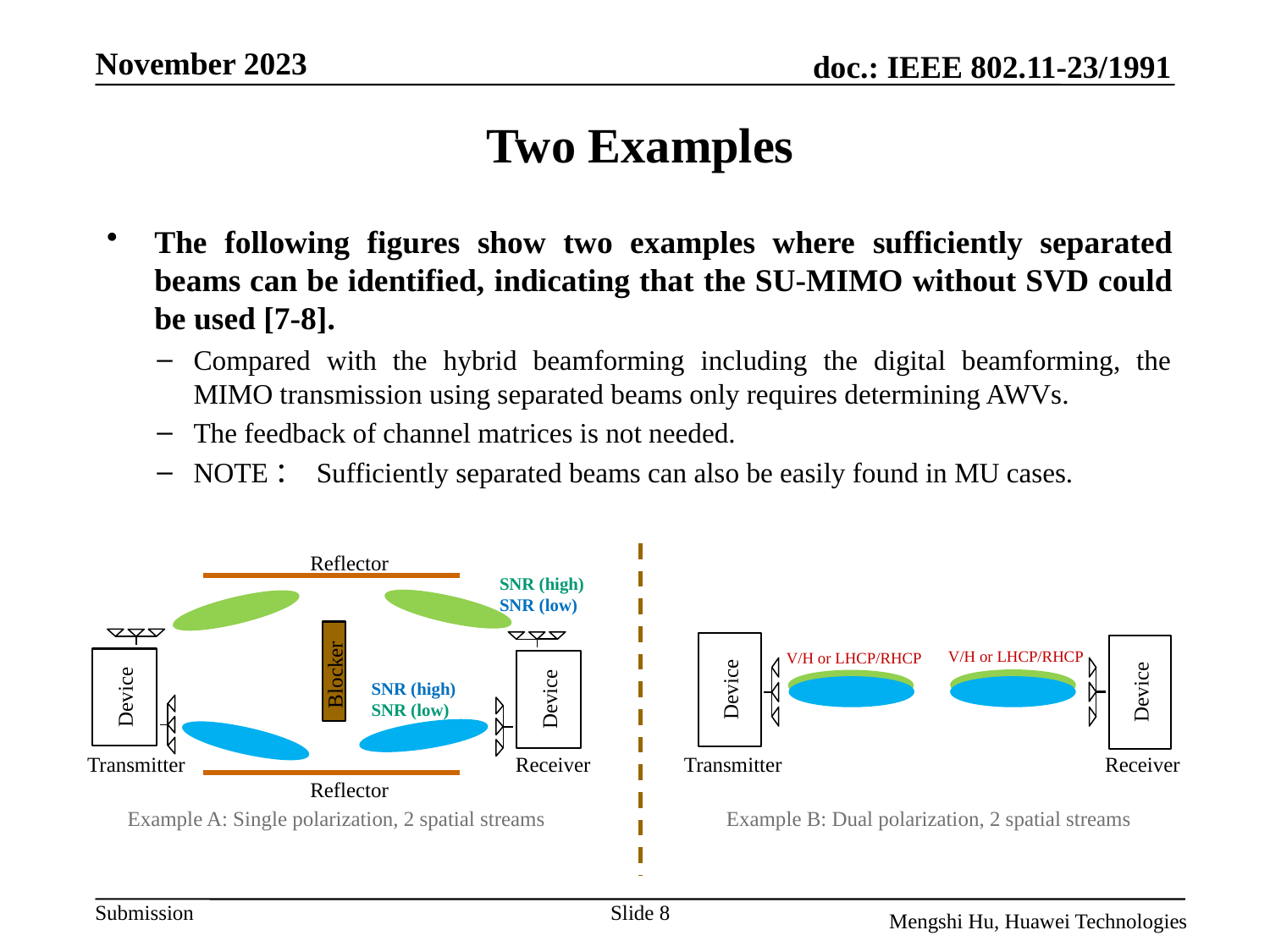

# Two Examples
The following figures show two examples where sufficiently separated beams can be identified, indicating that the SU-MIMO without SVD could be used [7-8].
Compared with the hybrid beamforming including the digital beamforming, the MIMO transmission using separated beams only requires determining AWVs.
The feedback of channel matrices is not needed.
NOTE： Sufficiently separated beams can also be easily found in MU cases.

Reflector
SNR (high)
SNR (low)

Device

Device

Blocker
SNR (high)
SNR (low)

Transmitter
Receiver
Reflector
Device

Device

V/H or LHCP/RHCP
V/H or LHCP/RHCP

Transmitter
Receiver
Example B: Dual polarization, 2 spatial streams
Example A: Single polarization, 2 spatial streams
Slide 8